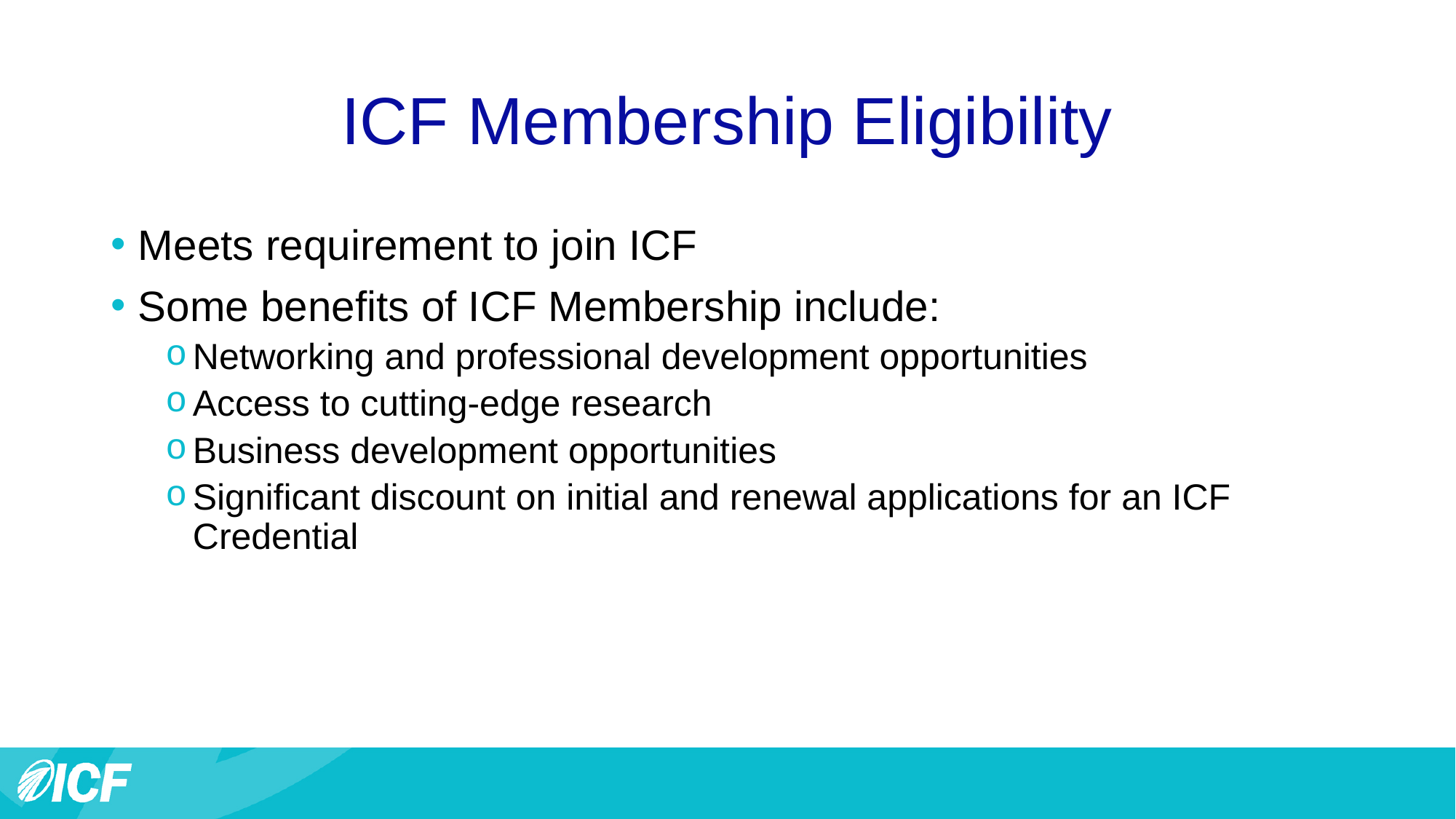

# ICF Membership Eligibility
Meets requirement to join ICF
Some benefits of ICF Membership include:
Networking and professional development opportunities
Access to cutting-edge research
Business development opportunities
Significant discount on initial and renewal applications for an ICF Credential